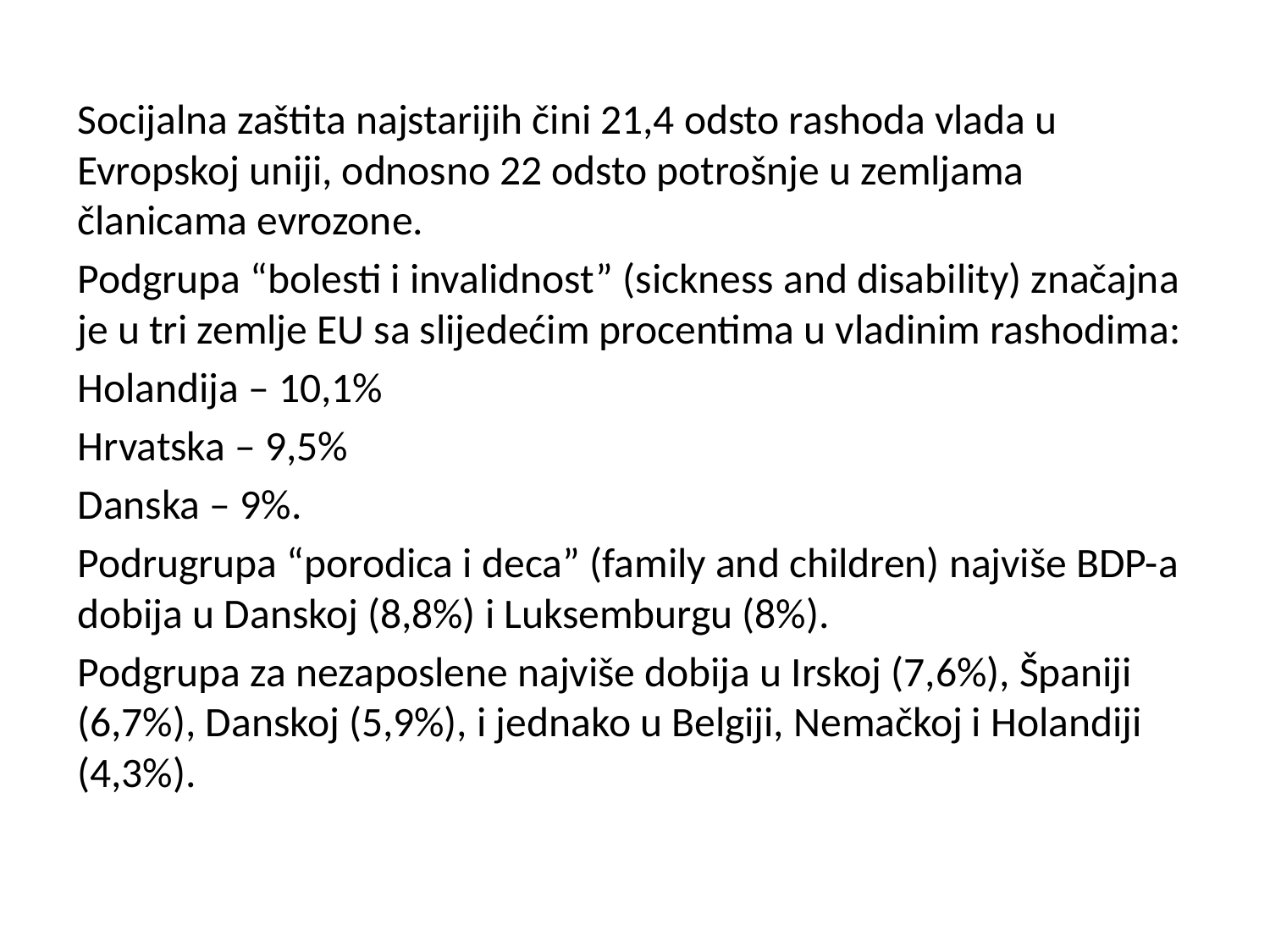

Socijalna zaštita najstarijih čini 21,4 odsto rashoda vlada u Evropskoj uniji, odnosno 22 odsto potrošnje u zemljama članicama evrozone.
Podgrupa “bolesti i invalidnost” (sickness and disability) značajna je u tri zemlje EU sa slijedećim procentima u vladinim rashodima:
Holandija – 10,1%
Hrvatska – 9,5%
Danska – 9%.
Podrugrupa “porodica i deca” (family and children) najviše BDP-a dobija u Danskoj (8,8%) i Luksemburgu (8%).
Podgrupa za nezaposlene najviše dobija u Irskoj (7,6%), Španiji (6,7%), Danskoj (5,9%), i jednako u Belgiji, Nemačkoj i Holandiji (4,3%).